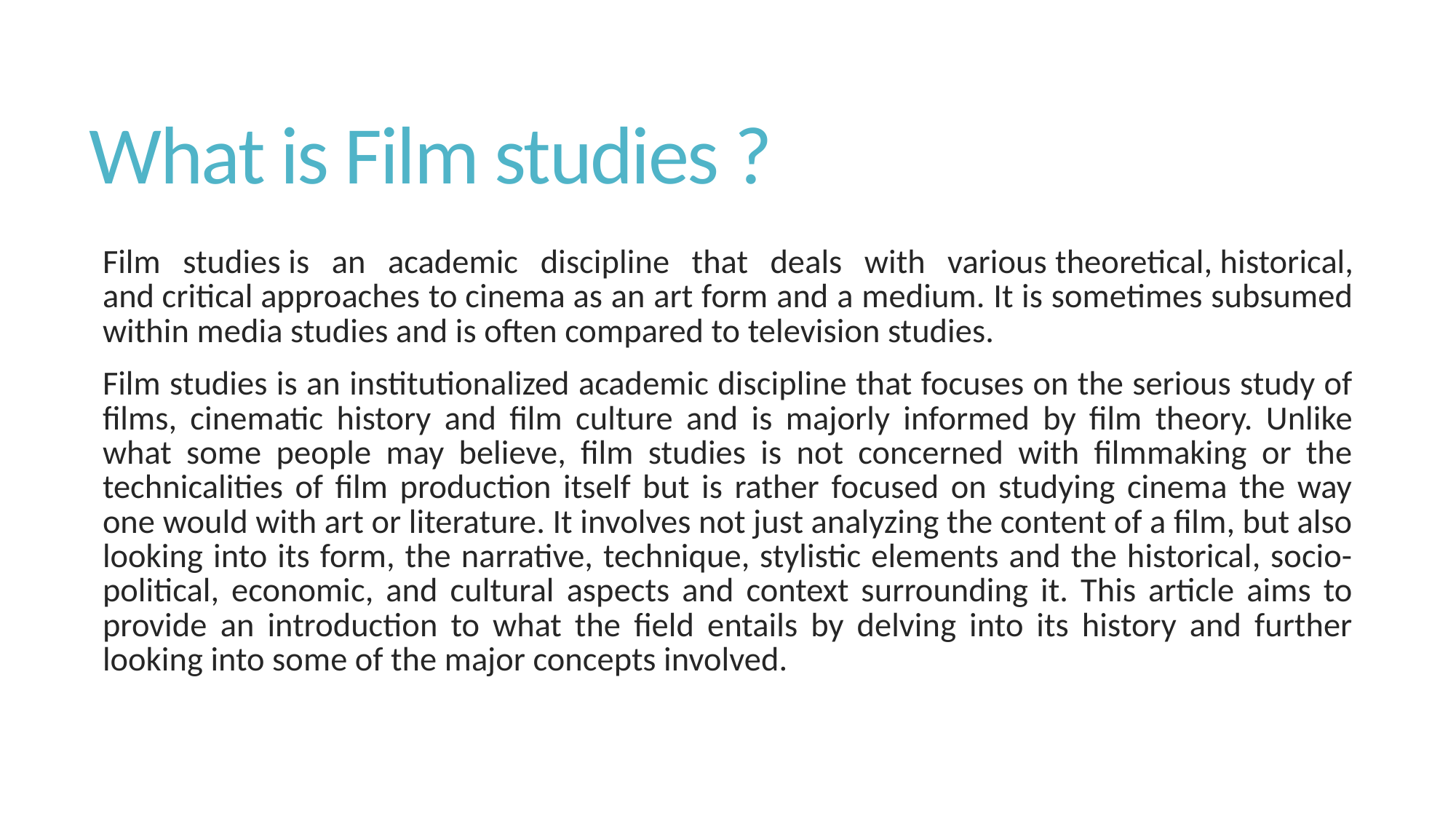

# What is Film studies ?
Film studies is an academic discipline that deals with various theoretical, historical, and critical approaches to cinema as an art form and a medium. It is sometimes subsumed within media studies and is often compared to television studies.
Film studies is an institutionalized academic discipline that focuses on the serious study of films, cinematic history and film culture and is majorly informed by film theory. Unlike what some people may believe, film studies is not concerned with filmmaking or the technicalities of film production itself but is rather focused on studying cinema the way one would with art or literature. It involves not just analyzing the content of a film, but also looking into its form, the narrative, technique, stylistic elements and the historical, socio-political, economic, and cultural aspects and context surrounding it. This article aims to provide an introduction to what the field entails by delving into its history and further looking into some of the major concepts involved.